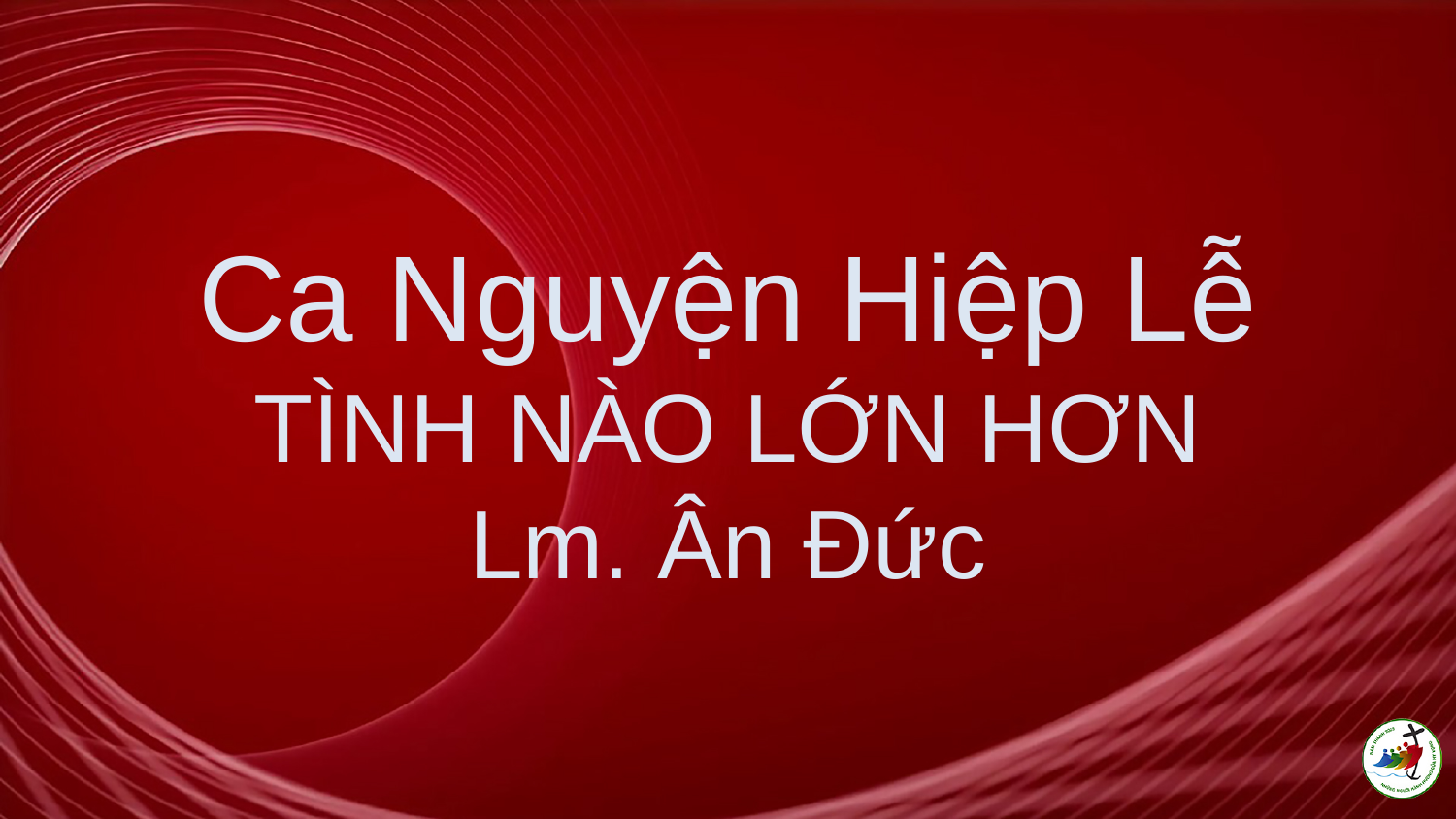

# Ca Nguyện Hiệp Lễ TÌNH NÀO LỚN HƠN Lm. Ân Đức